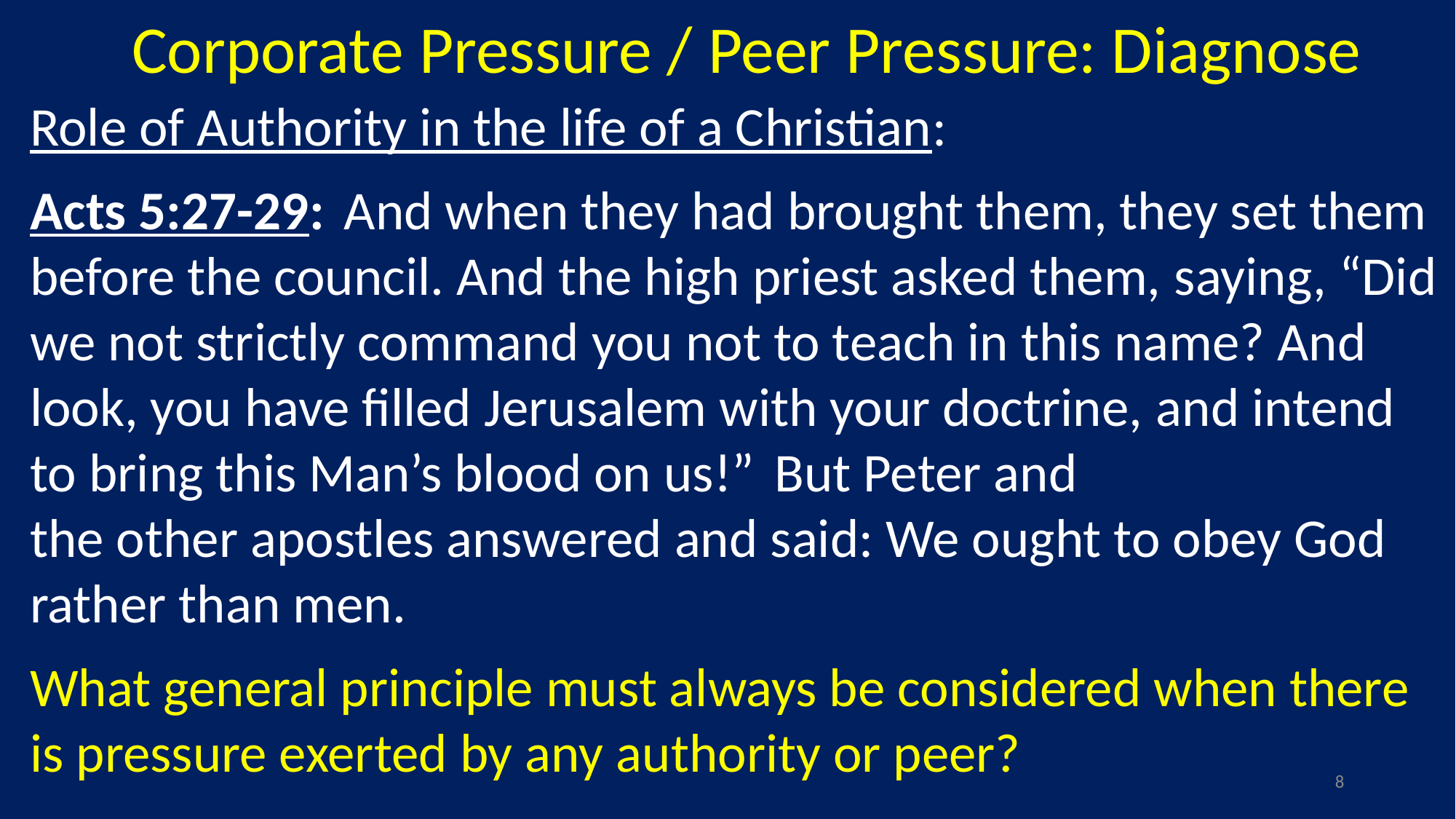

Corporate Pressure / Peer Pressure: Diagnose
Role of Authority in the life of a Christian:

Acts 5:27-29:  And when they had brought them, they set them before the council. And the high priest asked them, saying, “Did we not strictly command you not to teach in this name? And look, you have filled Jerusalem with your doctrine, and intend to bring this Man’s blood on us!”  But Peter and the other apostles answered and said: We ought to obey God rather than men.

What general principle must always be considered when there is pressure exerted by any authority or peer?
8